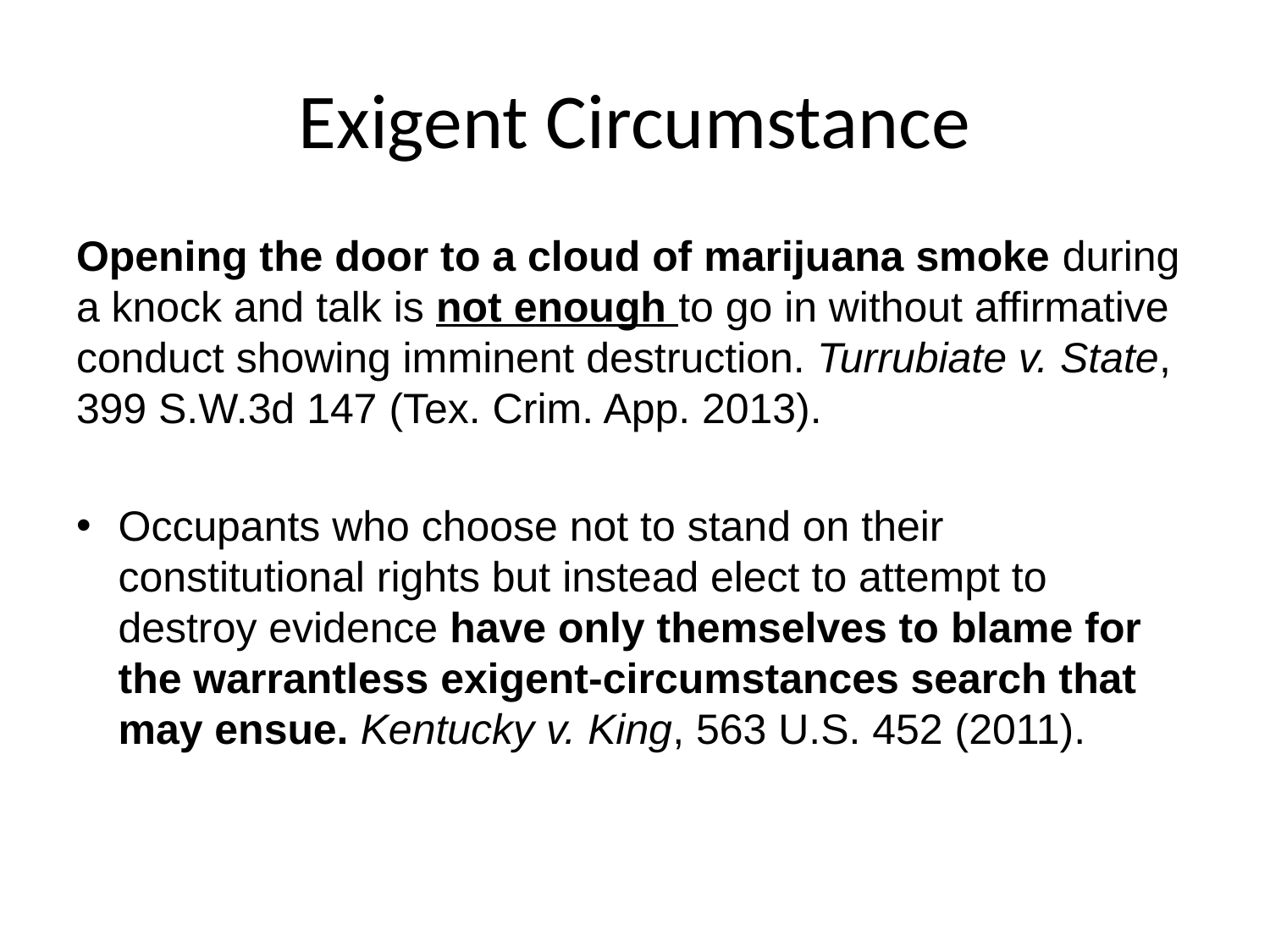

# Exigent Circumstance
Opening the door to a cloud of marijuana smoke during a knock and talk is not enough to go in without affirmative conduct showing imminent destruction. Turrubiate v. State, 399 S.W.3d 147 (Tex. Crim. App. 2013).

Occupants who choose not to stand on their constitutional rights but instead elect to attempt to destroy evidence have only themselves to blame for the warrantless exigent-circumstances search that may ensue. Kentucky v. King, 563 U.S. 452 (2011).